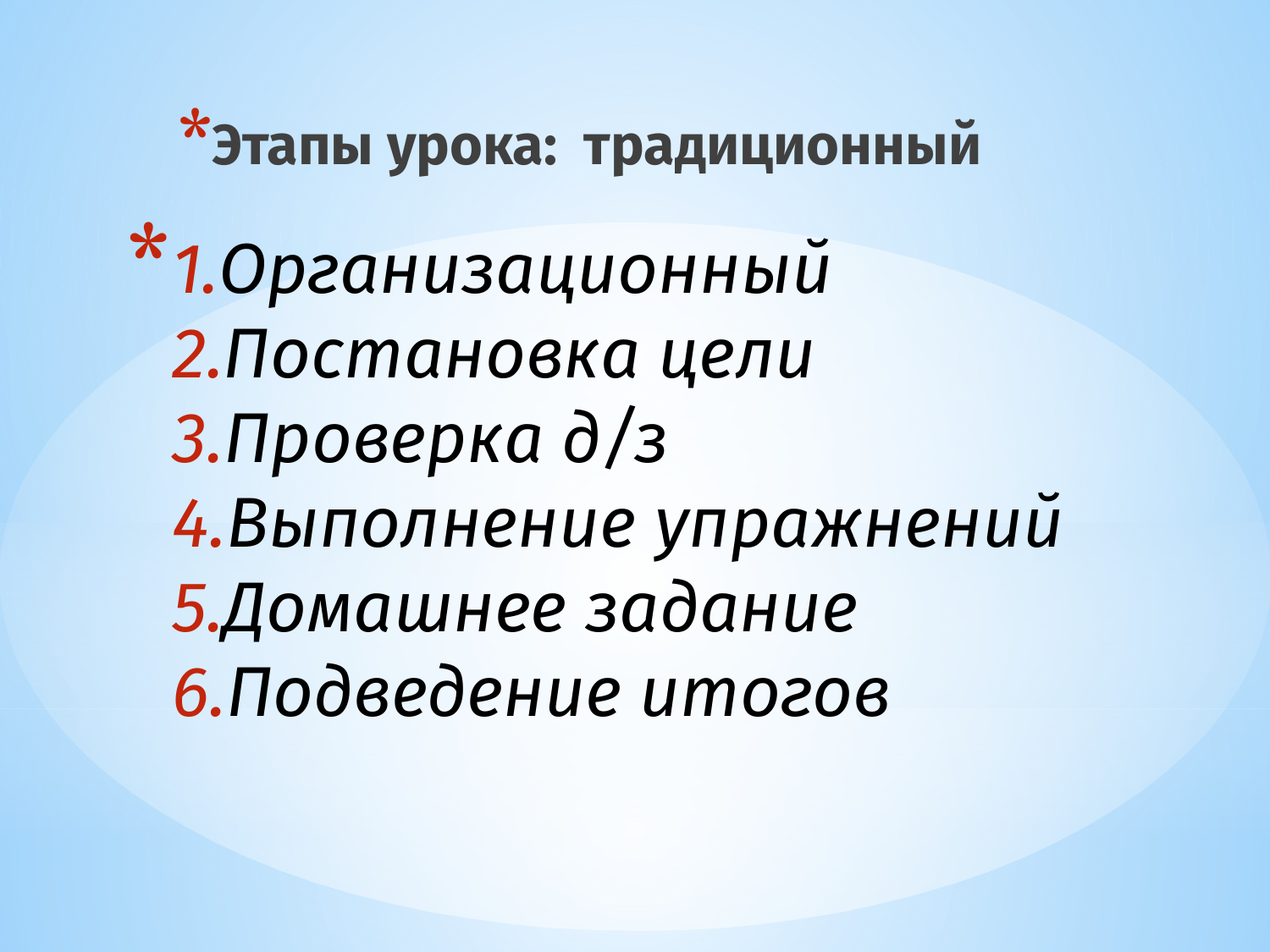

Этапы урока:  традиционный
# 1.Организационный 2.Постановка цели 3.Проверка д/з 4.Выполнение упражнений 5.Домашнее задание 6.Подведение итогов